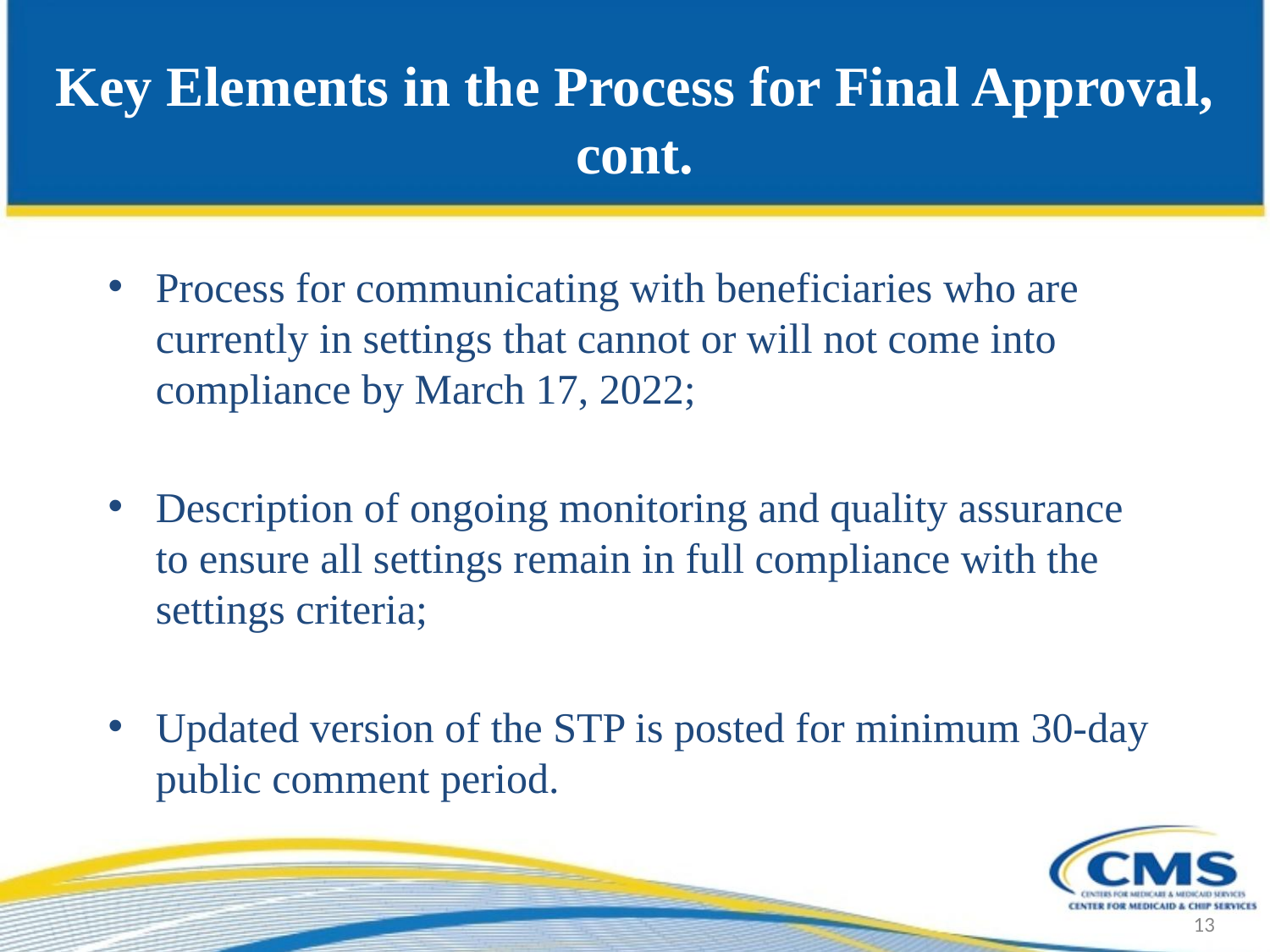

# Key Elements in the Process for Final Approval, cont.
Process for communicating with beneficiaries who are currently in settings that cannot or will not come into compliance by March 17, 2022;

Description of ongoing monitoring and quality assurance to ensure all settings remain in full compliance with the settings criteria;

Updated version of the STP is posted for minimum 30-day public comment period.
13